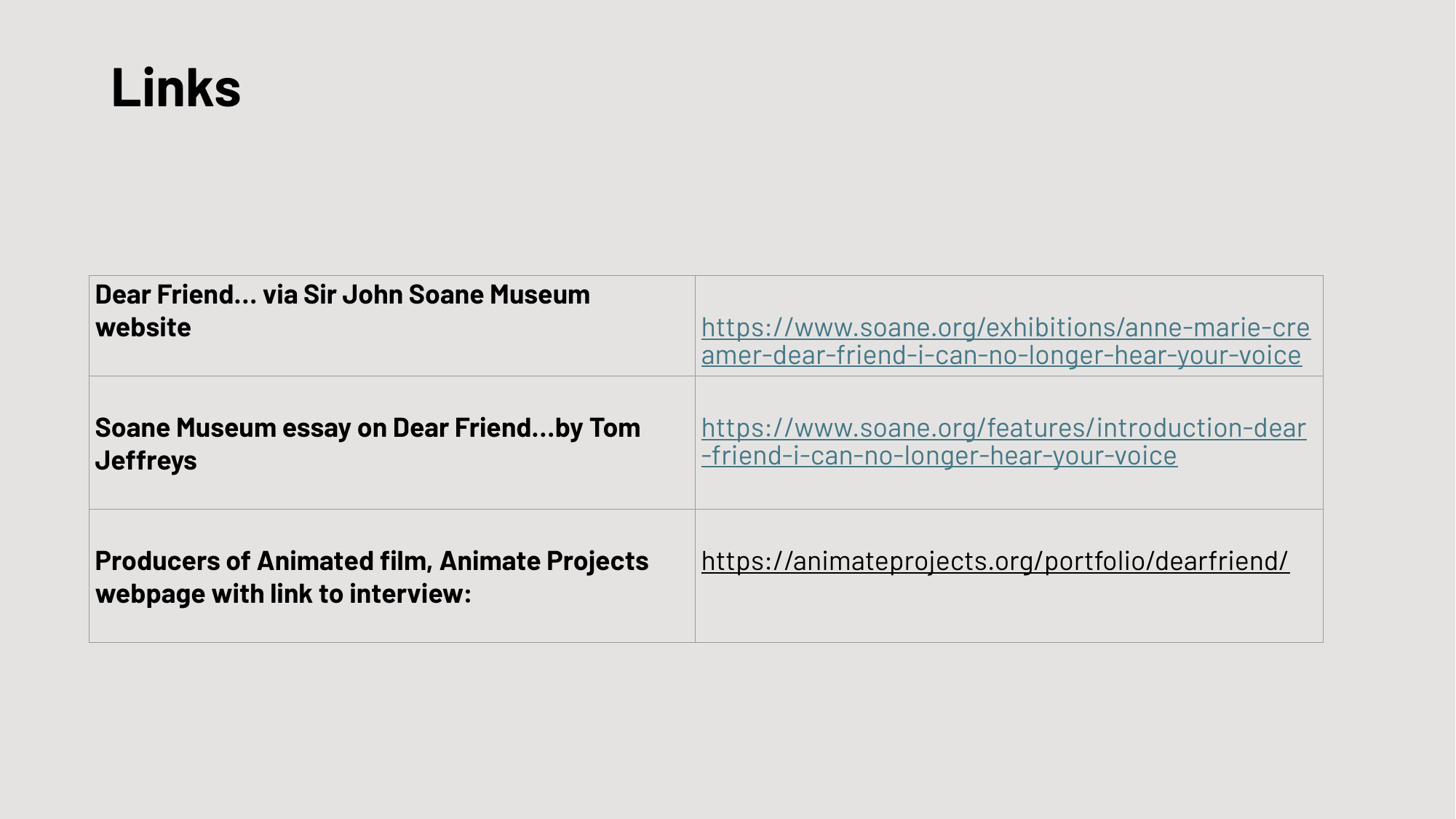

# Links
| Dear Friend… via Sir John Soane Museum website | https://www.soane.org/exhibitions/anne-marie-creamer-dear-friend-i-can-no-longer-hear-your-voice |
| --- | --- |
| Soane Museum essay on Dear Friend…by Tom Jeffreys | https://www.soane.org/features/introduction-dear-friend-i-can-no-longer-hear-your-voice |
| Producers of Animated film, Animate Projects webpage with link to interview: | https://animateprojects.org/portfolio/dearfriend/ |